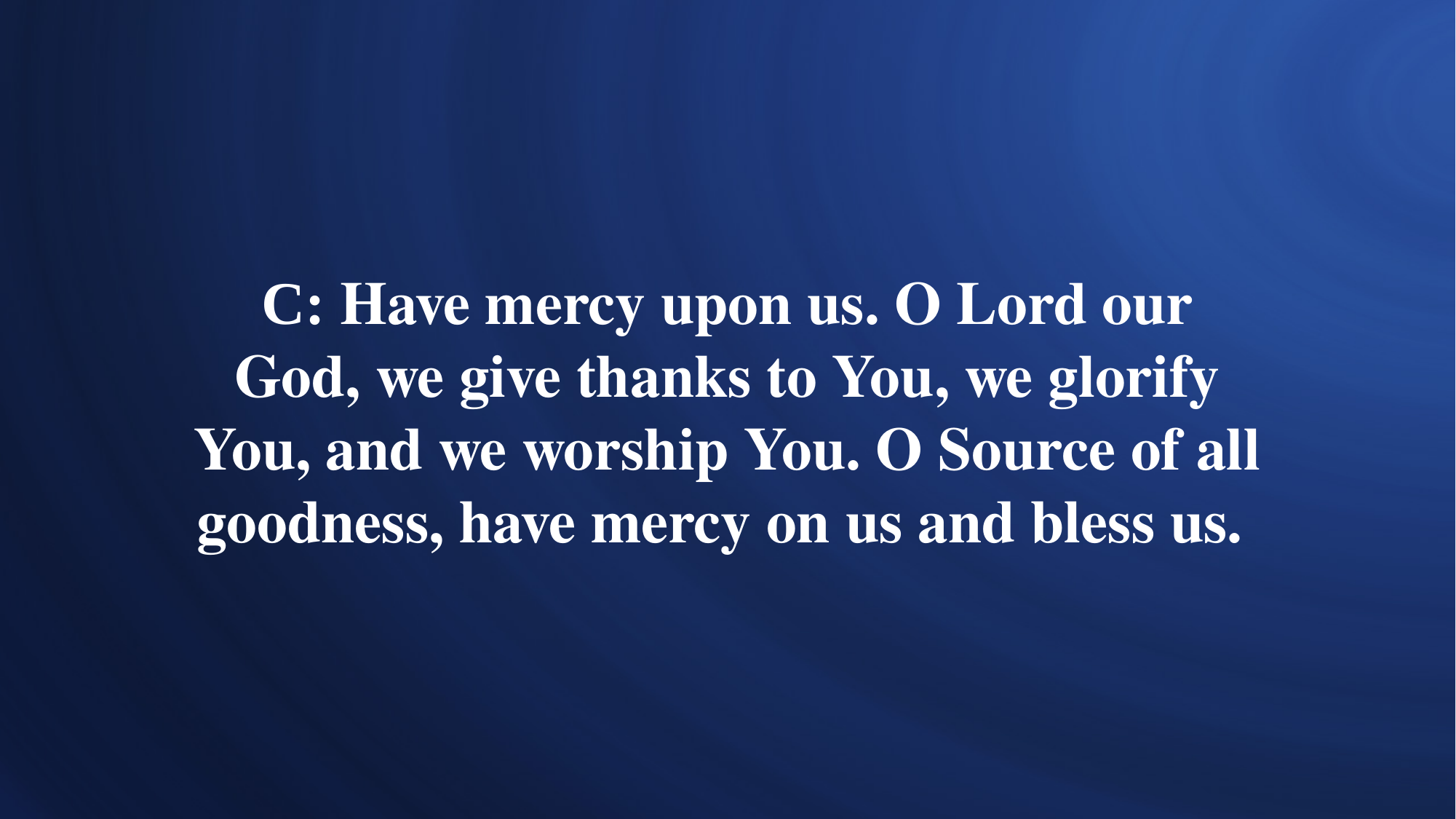

# C: Have mercy upon us. O Lord our God, we give thanks to You, we glorify You, and we worship You. O Source of all goodness, have mercy on us and bless us.